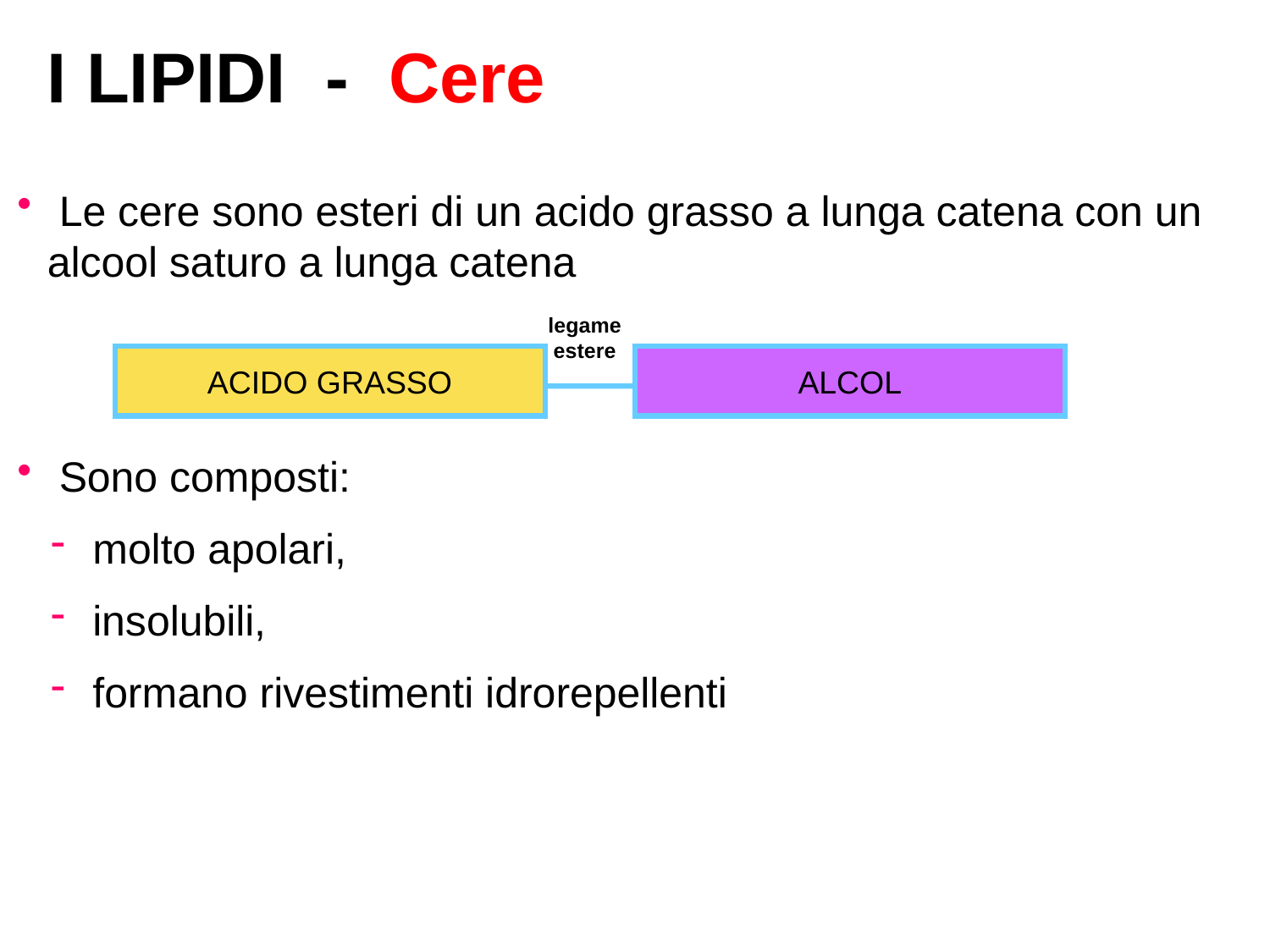

I LIPIDI  -  Cere
 Le cere sono esteri di un acido grasso a lunga catena con un alcool saturo a lunga catena

 Sono composti:
 molto apolari,
 insolubili,
 formano rivestimenti idrorepellenti

legame estere
ACIDO GRASSO
ALCOL